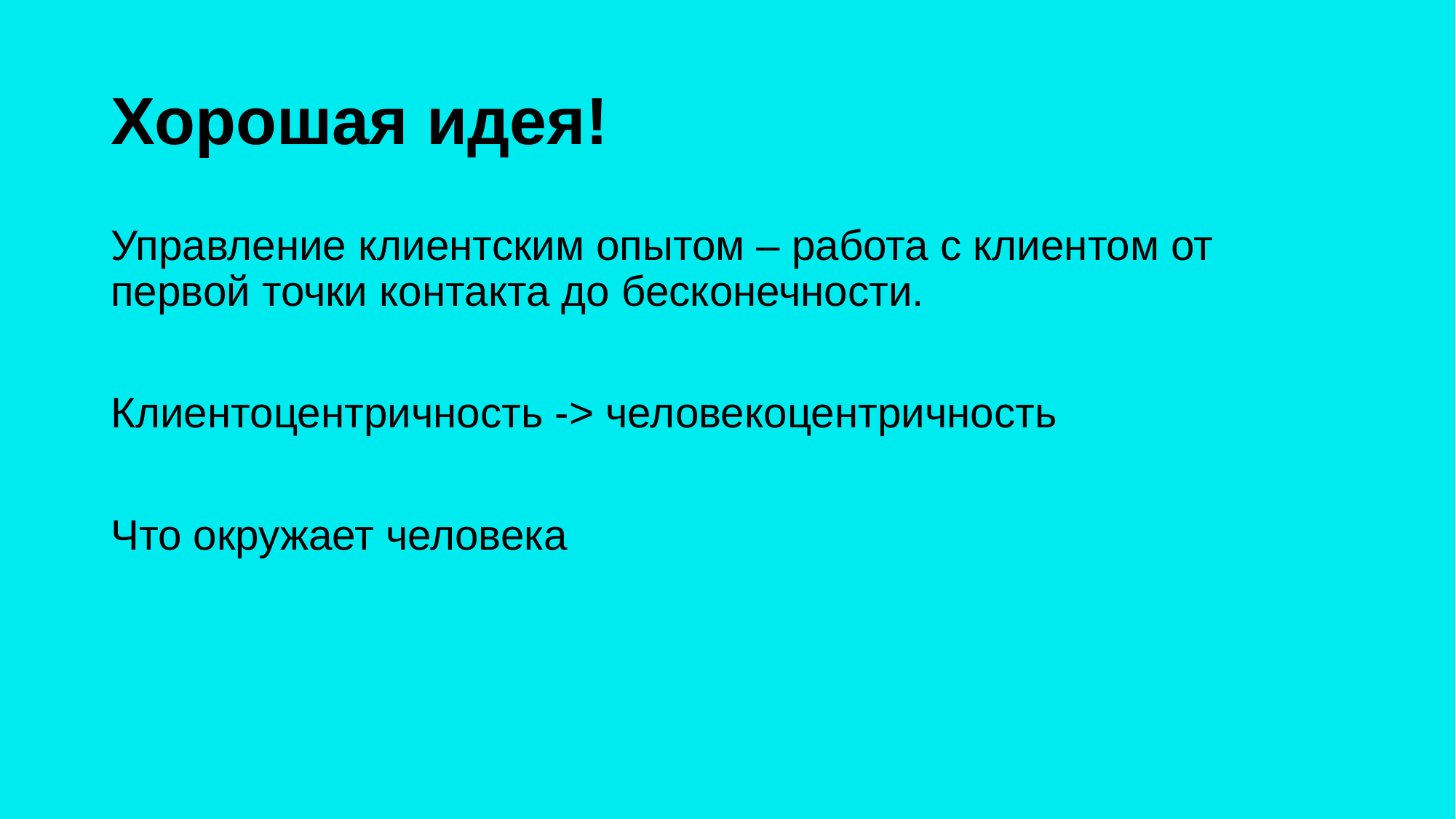

# Хорошая идея!
Управление клиентским опытом – работа с клиентом от первой точки контакта до бесконечности.

Клиентоцентричность -> человекоцентричность

Что окружает человека